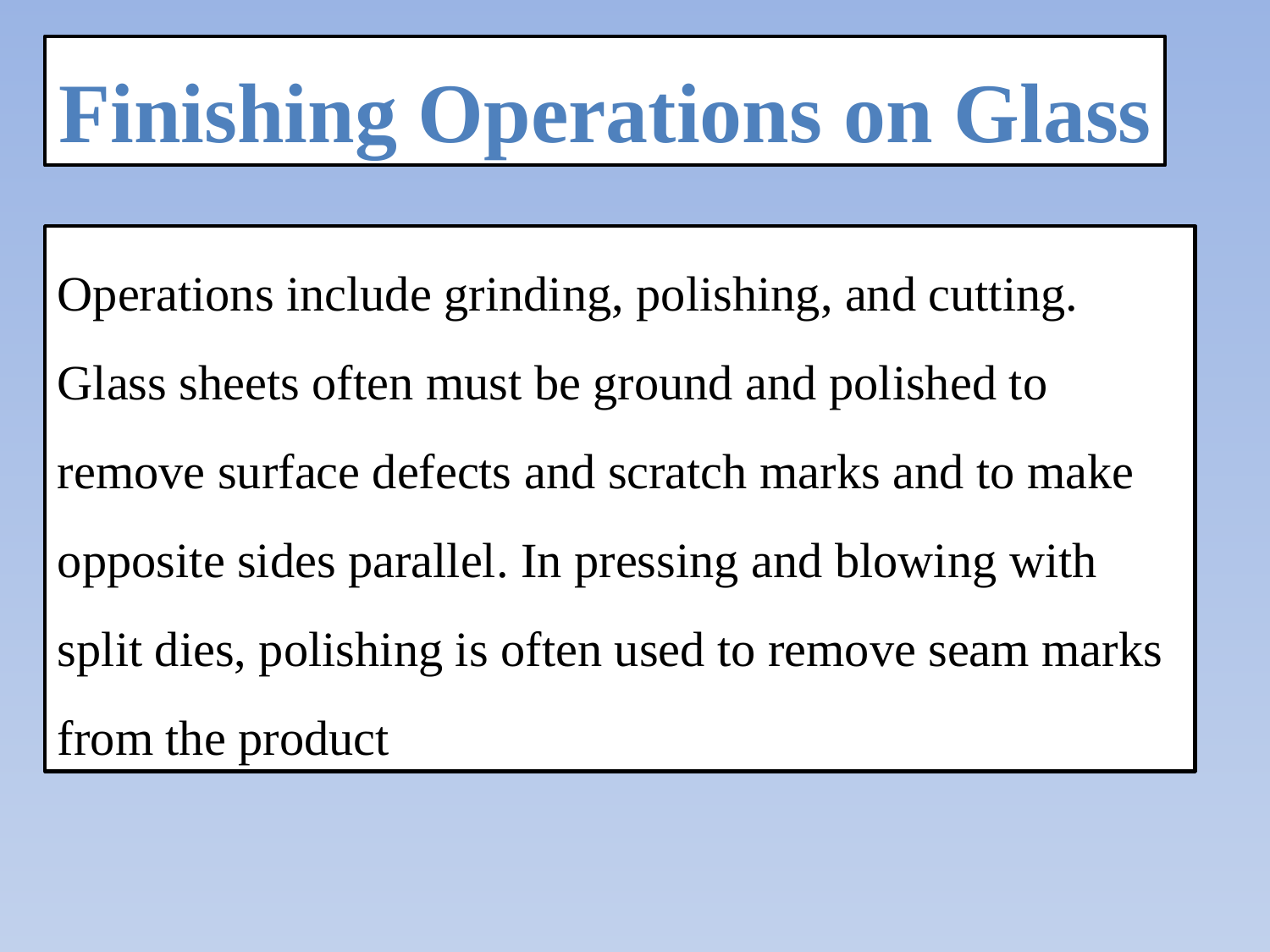

Finishing Operations on Glass
Operations include grinding, polishing, and cutting. Glass sheets often must be ground and polished to remove surface defects and scratch marks and to make opposite sides parallel. In pressing and blowing with split dies, polishing is often used to remove seam marks from the product